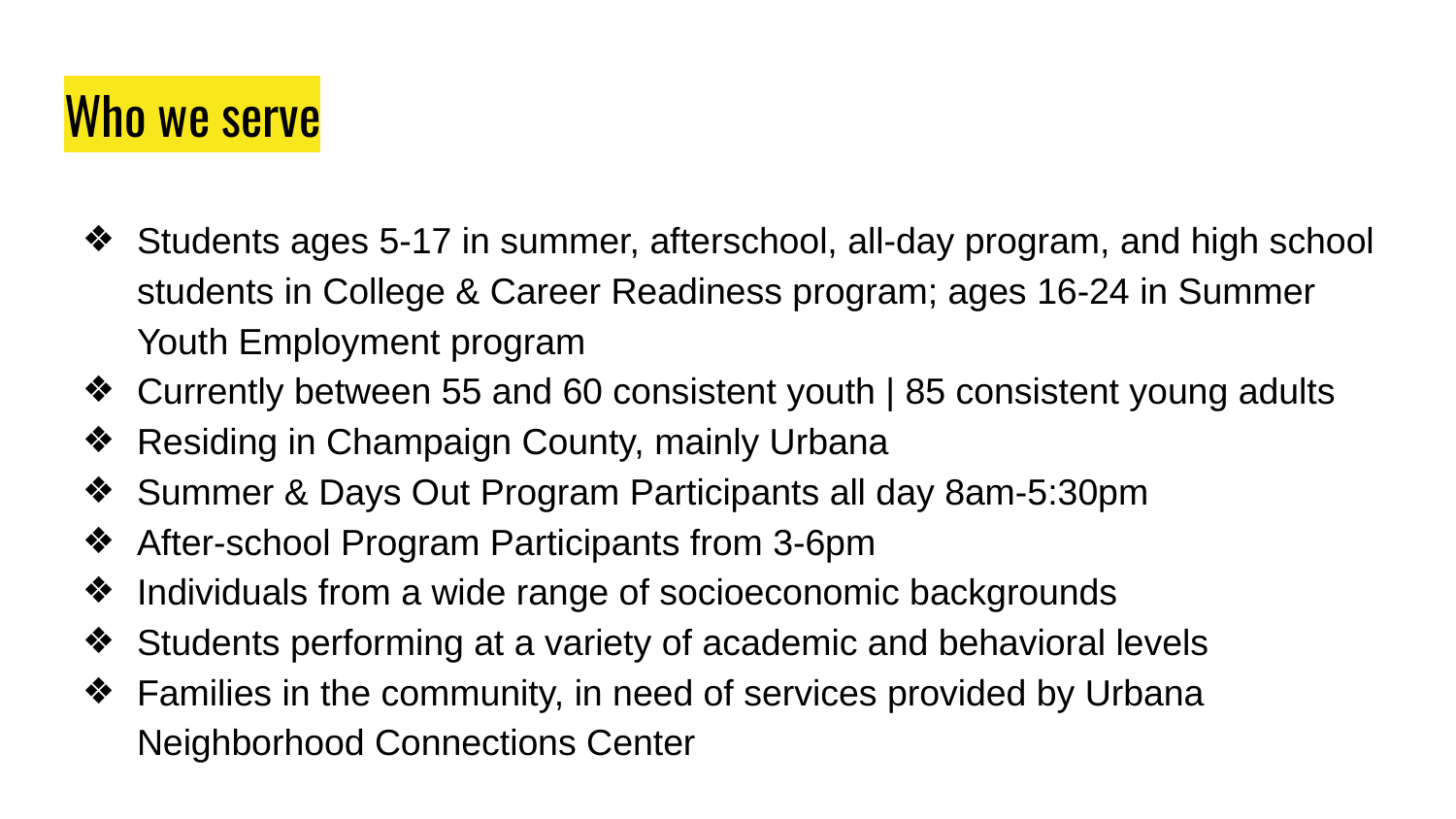

# Who we serve
Students ages 5-17 in summer, afterschool, all-day program, and high school students in College & Career Readiness program; ages 16-24 in Summer Youth Employment program
Currently between 55 and 60 consistent youth | 85 consistent young adults
Residing in Champaign County, mainly Urbana
Summer & Days Out Program Participants all day 8am-5:30pm
After-school Program Participants from 3-6pm
Individuals from a wide range of socioeconomic backgrounds
Students performing at a variety of academic and behavioral levels
Families in the community, in need of services provided by Urbana Neighborhood Connections Center